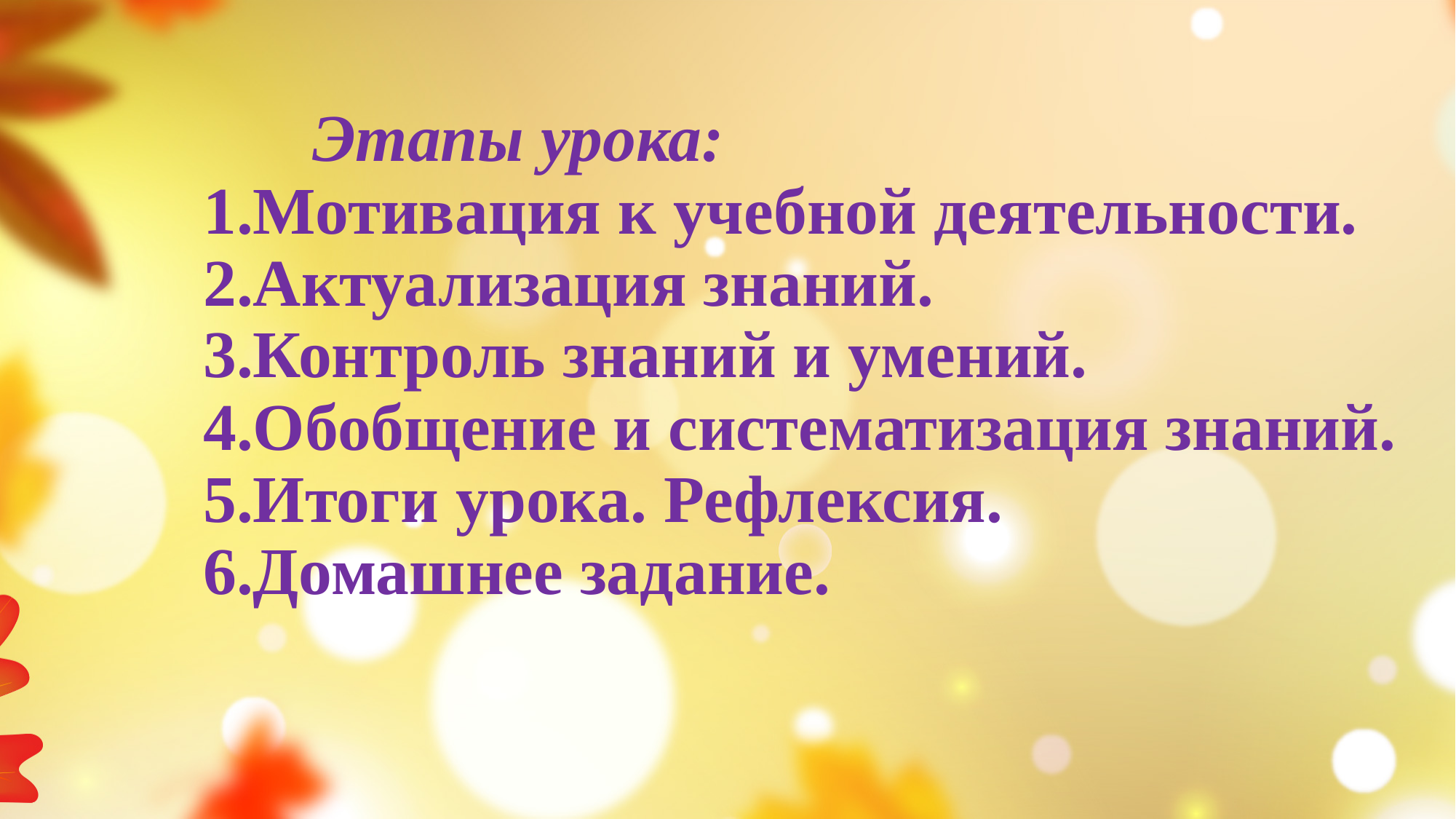

Этапы урока:
1.Мотивация к учебной деятельности.
2.Актуализация знаний.
3.Контроль знаний и умений.
4.Обобщение и систематизация знаний.
5.Итоги урока. Рефлексия.
6.Домашнее задание.